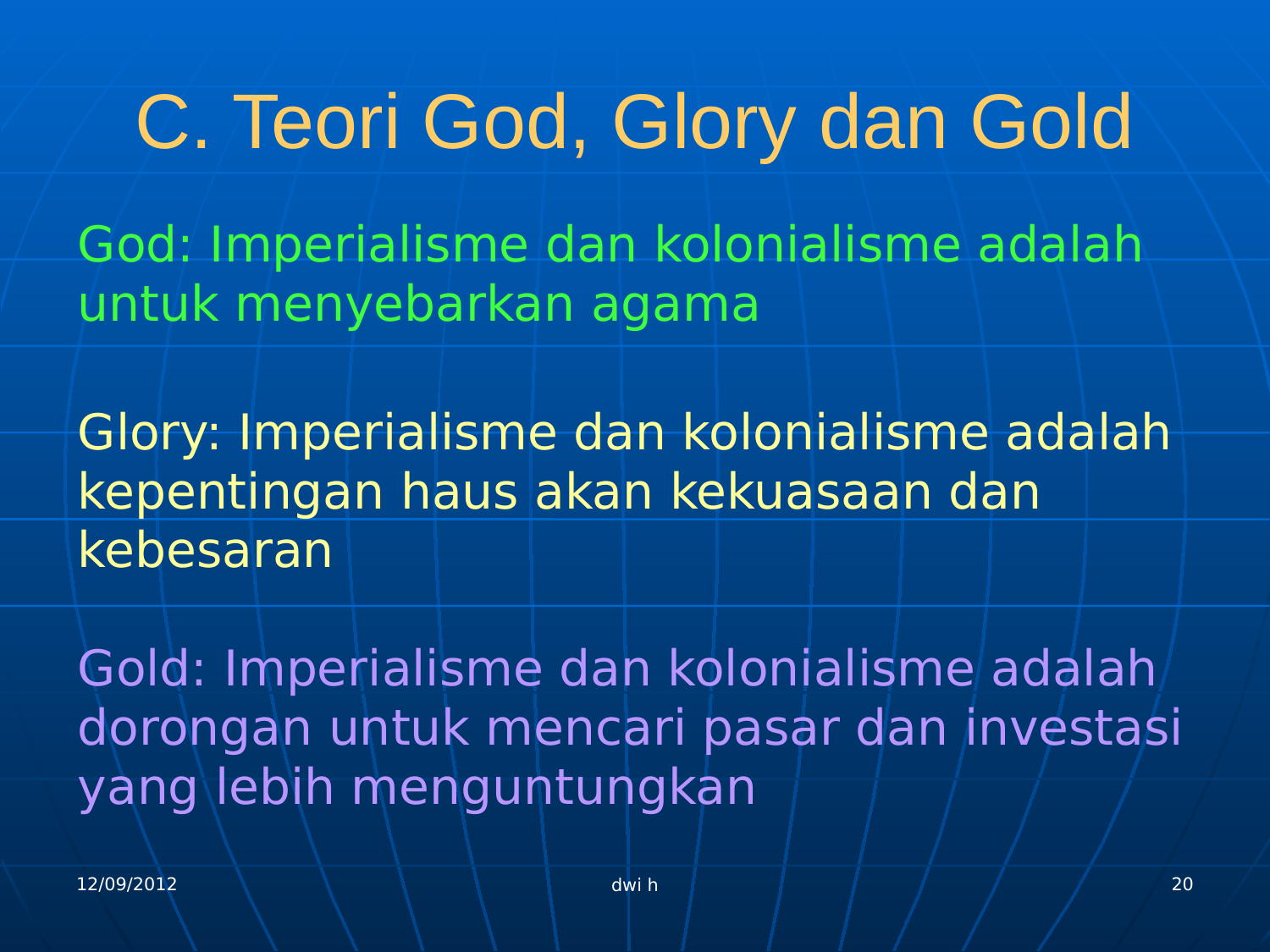

# C. Teori God, Glory dan Gold
God: Imperialisme dan kolonialisme adalah untuk menyebarkan agama

Glory: Imperialisme dan kolonialisme adalah kepentingan haus akan kekuasaan dan kebesaran

Gold: Imperialisme dan kolonialisme adalah dorongan untuk mencari pasar dan investasi yang lebih menguntungkan
12/09/2012
20
dwi h